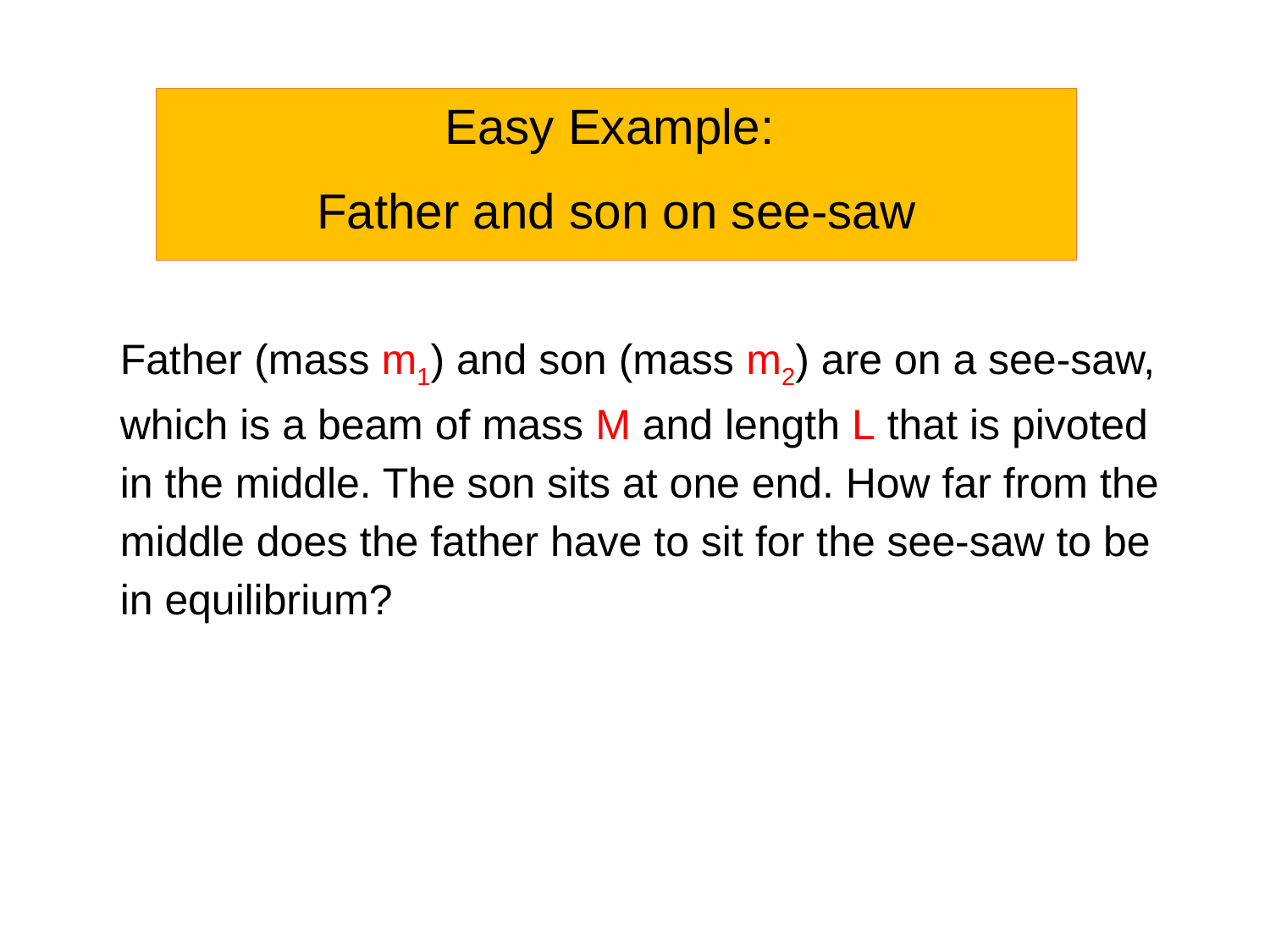

Easy Example:
Father and son on see-saw
Father (mass m1) and son (mass m2) are on a see-saw, which is a beam of mass M and length L that is pivoted in the middle. The son sits at one end. How far from the middle does the father have to sit for the see-saw to be in equilibrium?